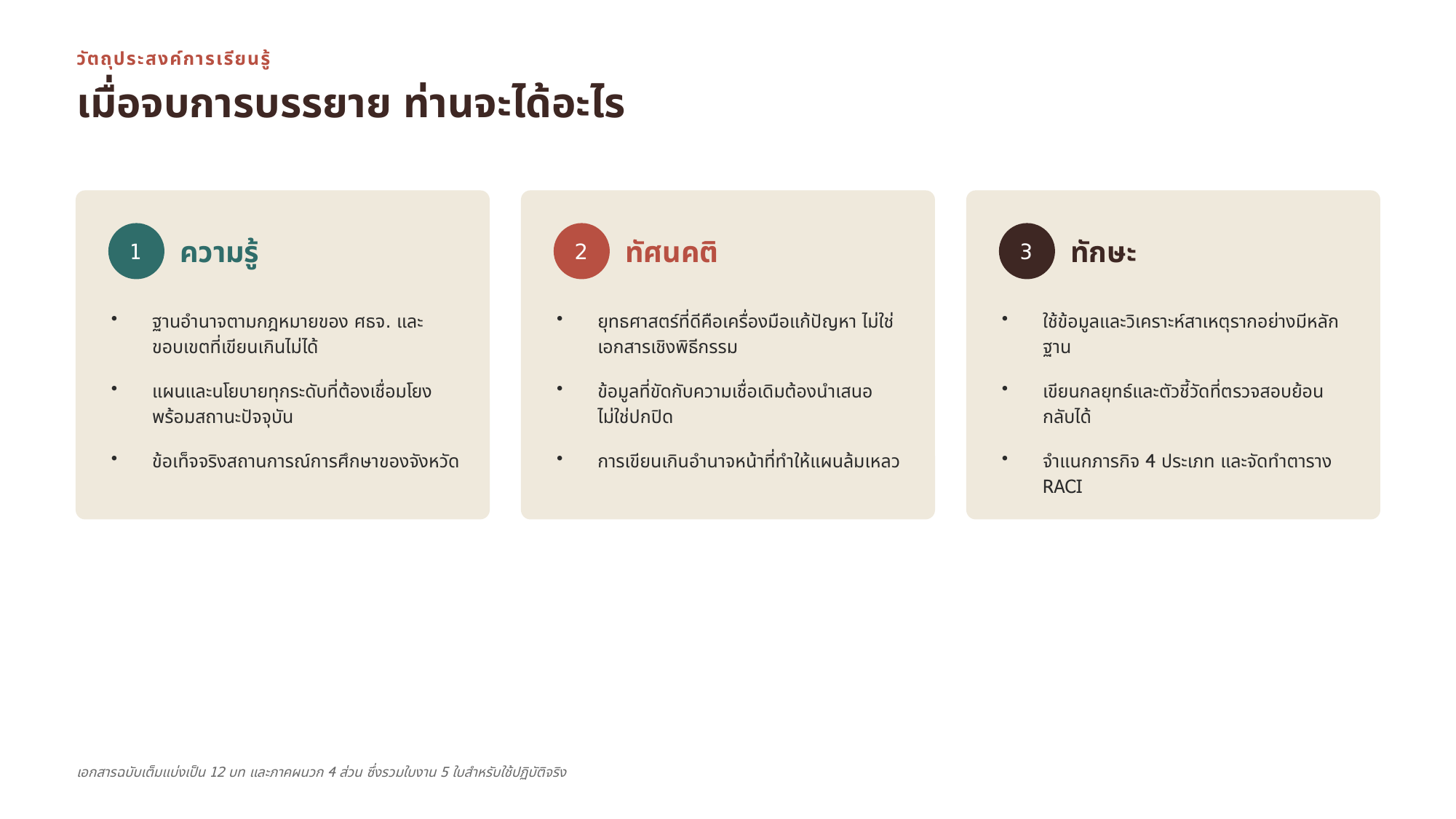

วัตถุประสงค์การเรียนรู้
เมื่อจบการบรรยาย ท่านจะได้อะไร

1

2

3
ความรู้
ทัศนคติ
ทักษะ
ฐานอำนาจตามกฎหมายของ ศธจ. และขอบเขตที่เขียนเกินไม่ได้
แผนและนโยบายทุกระดับที่ต้องเชื่อมโยง พร้อมสถานะปัจจุบัน
ข้อเท็จจริงสถานการณ์การศึกษาของจังหวัด
ยุทธศาสตร์ที่ดีคือเครื่องมือแก้ปัญหา ไม่ใช่เอกสารเชิงพิธีกรรม
ข้อมูลที่ขัดกับความเชื่อเดิมต้องนำเสนอ ไม่ใช่ปกปิด
การเขียนเกินอำนาจหน้าที่ทำให้แผนล้มเหลว
ใช้ข้อมูลและวิเคราะห์สาเหตุรากอย่างมีหลักฐาน
เขียนกลยุทธ์และตัวชี้วัดที่ตรวจสอบย้อนกลับได้
จำแนกภารกิจ 4 ประเภท และจัดทำตาราง RACI
เอกสารฉบับเต็มแบ่งเป็น 12 บท และภาคผนวก 4 ส่วน ซึ่งรวมใบงาน 5 ใบสำหรับใช้ปฏิบัติจริง